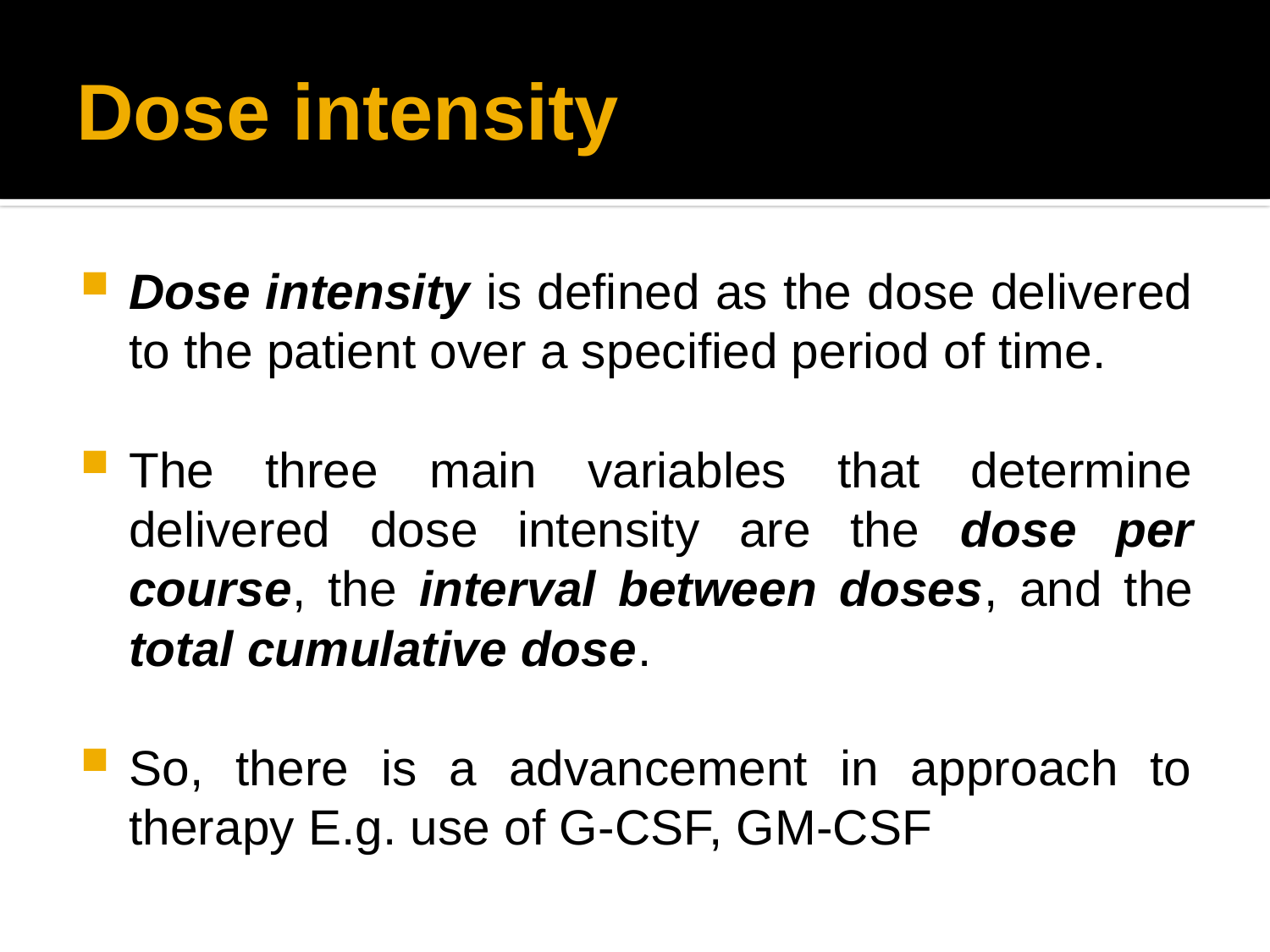

# Dose intensity
Dose intensity is defined as the dose delivered to the patient over a specified period of time.

The three main variables that determine delivered dose intensity are the dose per course, the interval between doses, and the total cumulative dose.

So, there is a advancement in approach to therapy E.g. use of G-CSF, GM-CSF